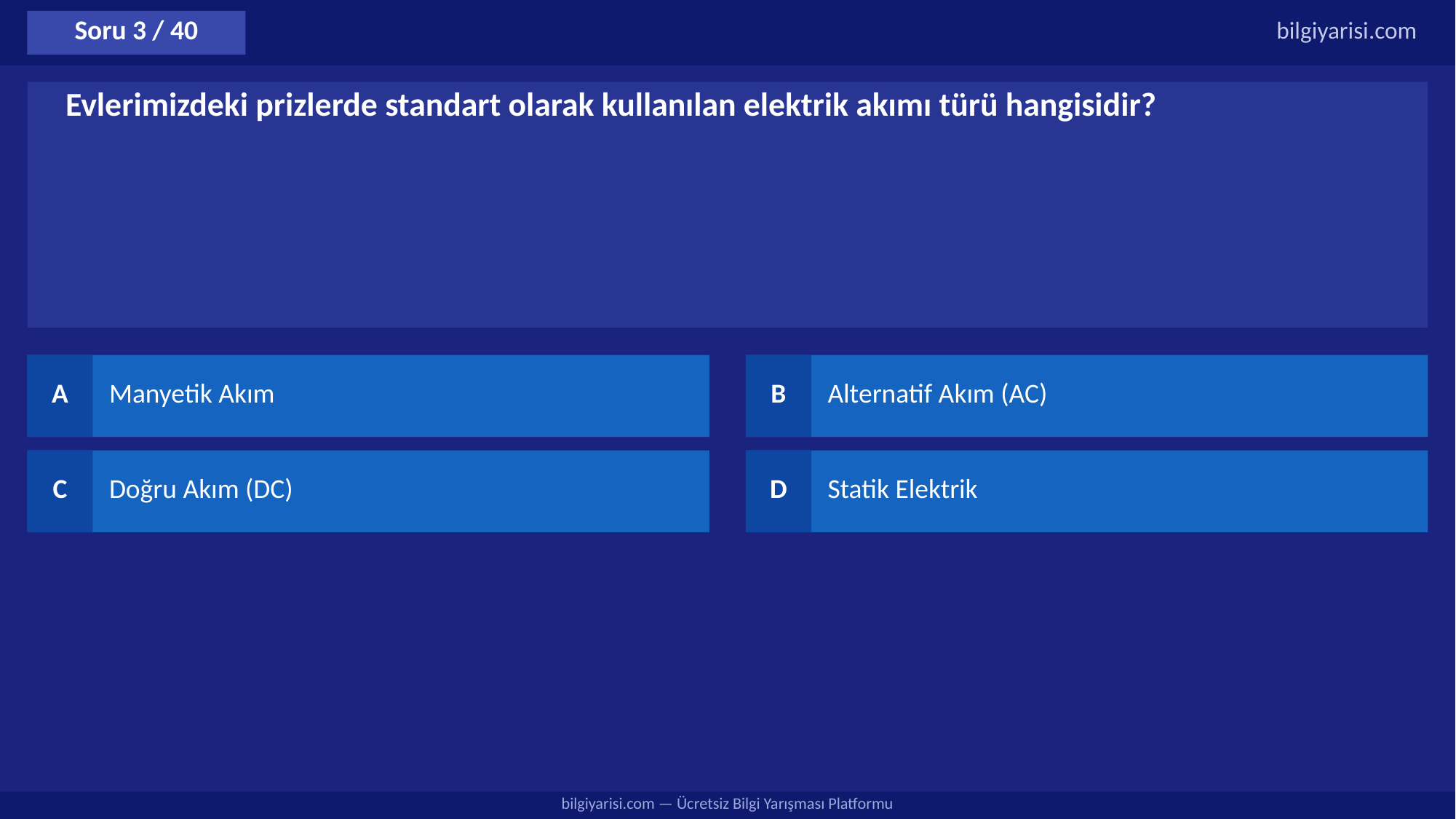

Soru 3 / 40
bilgiyarisi.com

Evlerimizdeki prizlerde standart olarak kullanılan elektrik akımı türü hangisidir?

A
Manyetik Akım

B
Alternatif Akım (AC)

C
Doğru Akım (DC)

D
Statik Elektrik
bilgiyarisi.com — Ücretsiz Bilgi Yarışması Platformu